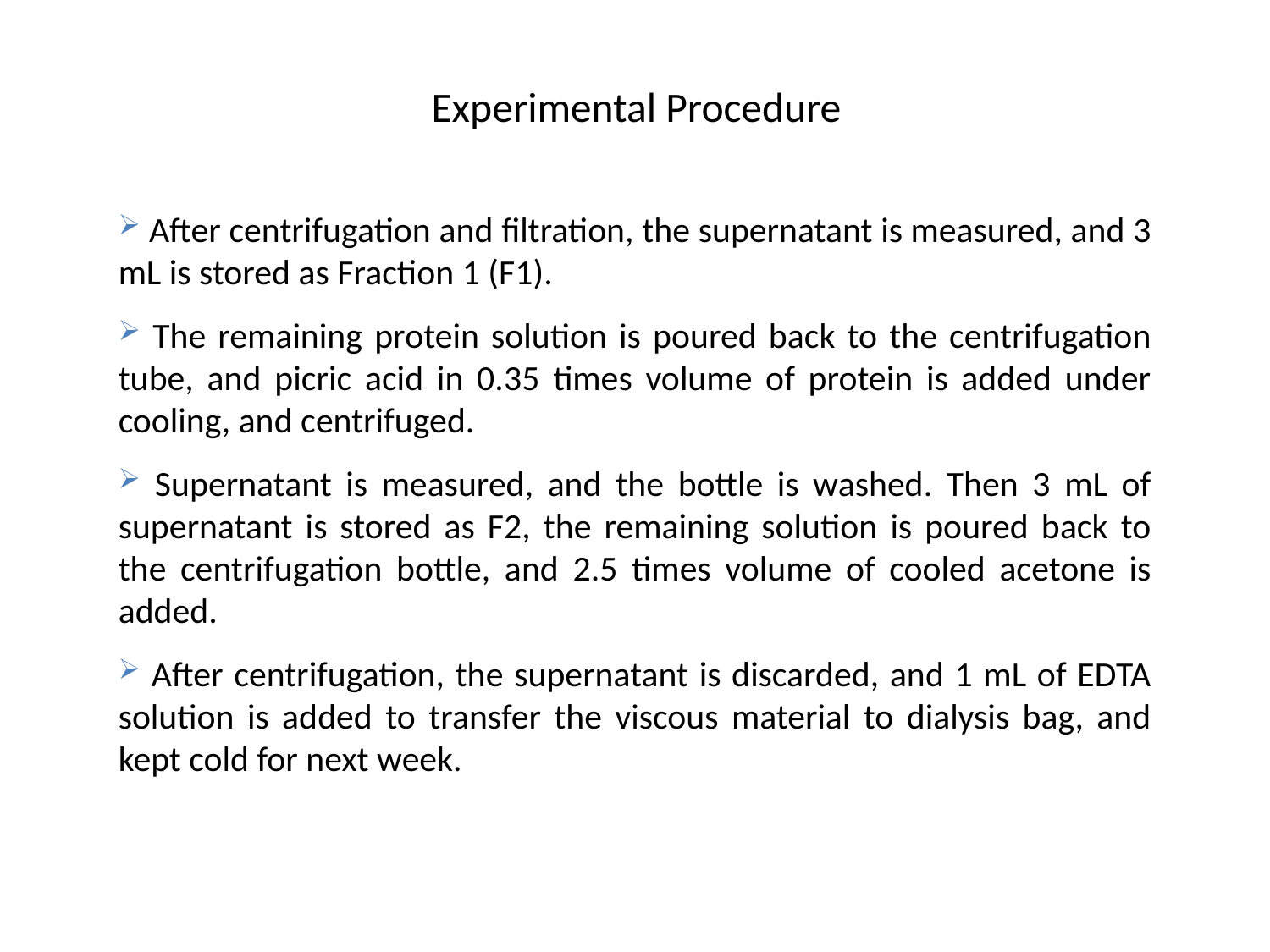

# Experimental Procedure
 After centrifugation and filtration, the supernatant is measured, and 3 mL is stored as Fraction 1 (F1).
 The remaining protein solution is poured back to the centrifugation tube, and picric acid in 0.35 times volume of protein is added under cooling, and centrifuged.
 Supernatant is measured, and the bottle is washed. Then 3 mL of supernatant is stored as F2, the remaining solution is poured back to the centrifugation bottle, and 2.5 times volume of cooled acetone is added.
 After centrifugation, the supernatant is discarded, and 1 mL of EDTA solution is added to transfer the viscous material to dialysis bag, and kept cold for next week.